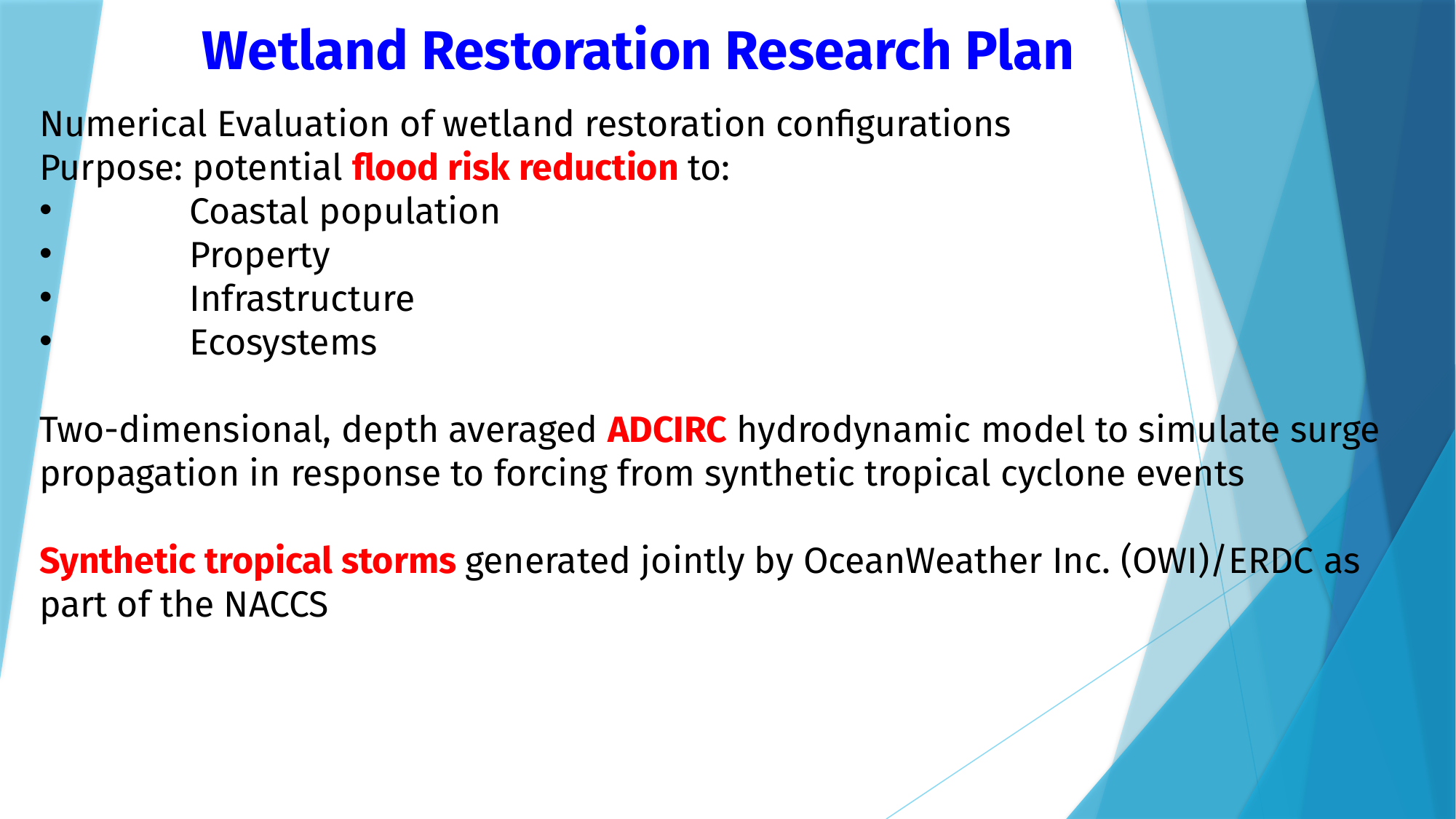

Wetland Restoration Research Plan
Numerical Evaluation of wetland restoration configurations
Purpose: potential flood risk reduction to:
	Coastal population
	Property
	Infrastructure
	Ecosystems

Two-dimensional, depth averaged ADCIRC hydrodynamic model to simulate surge propagation in response to forcing from synthetic tropical cyclone events

Synthetic tropical storms generated jointly by OceanWeather Inc. (OWI)/ERDC as part of the NACCS